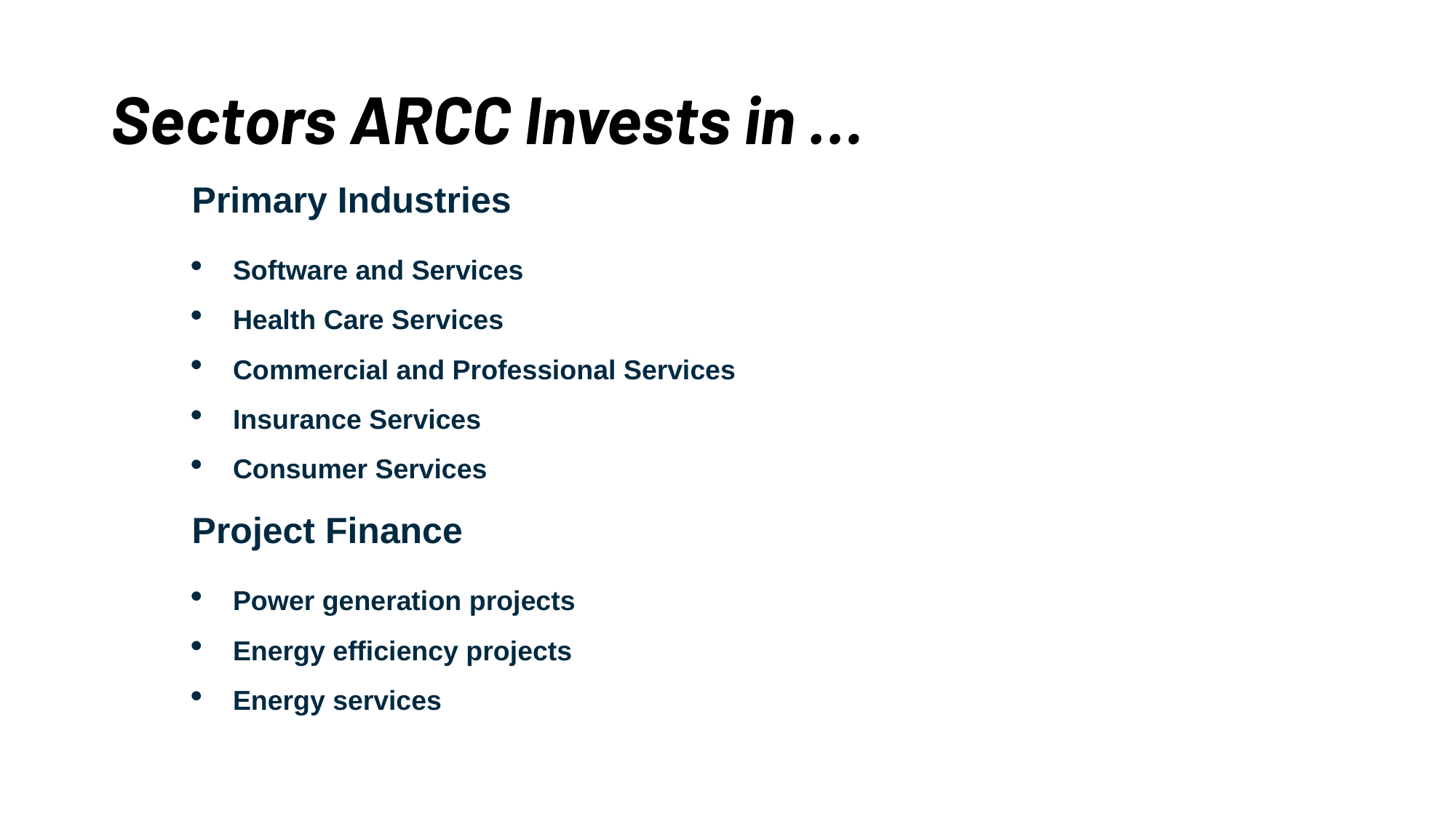

# Sectors ARCC Invests in …
Primary Industries

Software and Services
Health Care Services
Commercial and Professional Services
Insurance Services
Consumer Services

Project Finance

Power generation projects
Energy efficiency projects
Energy services